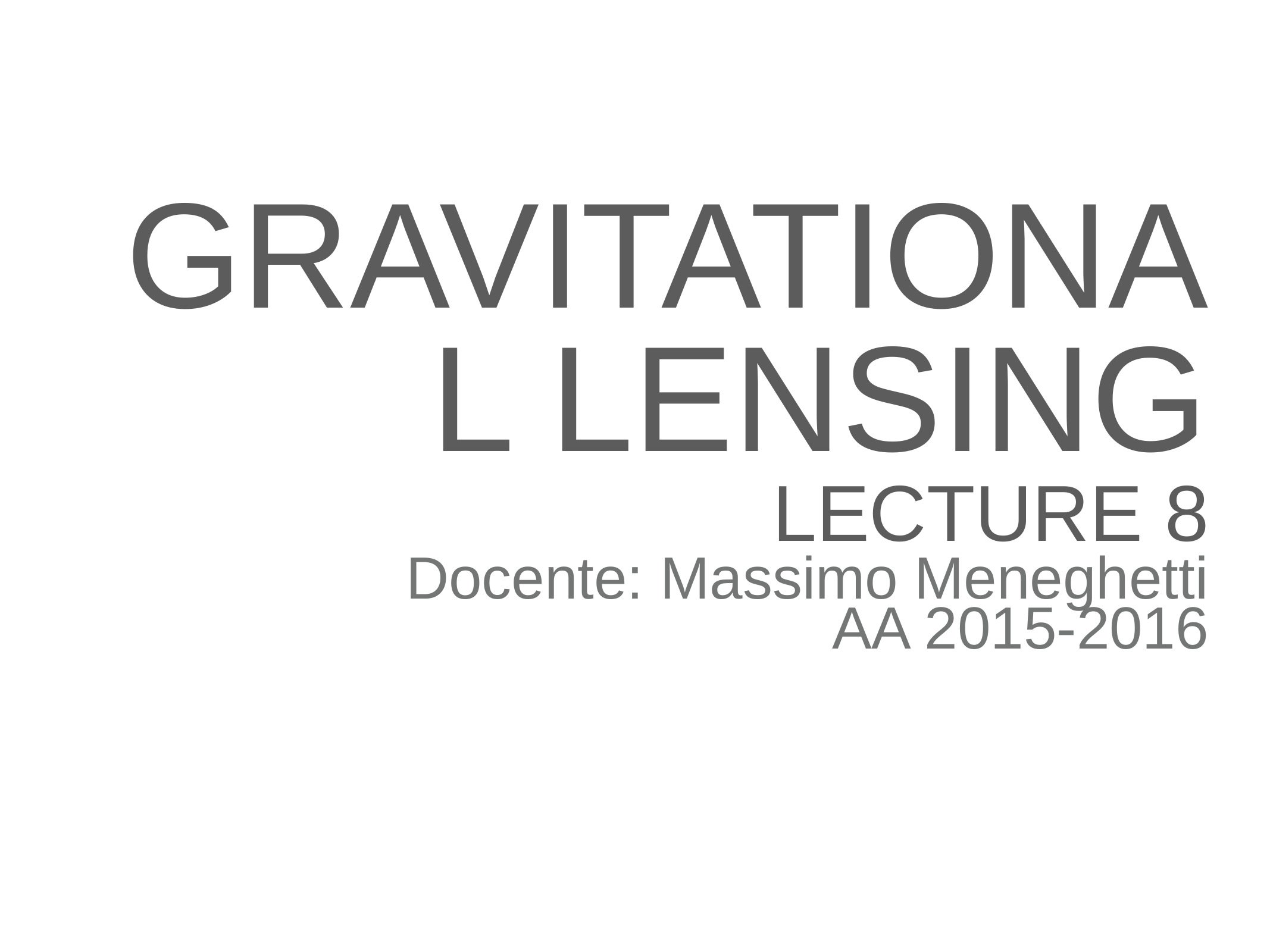

# Gravitational lensing
Lecture 8

Docente: Massimo Meneghetti
AA 2015-2016